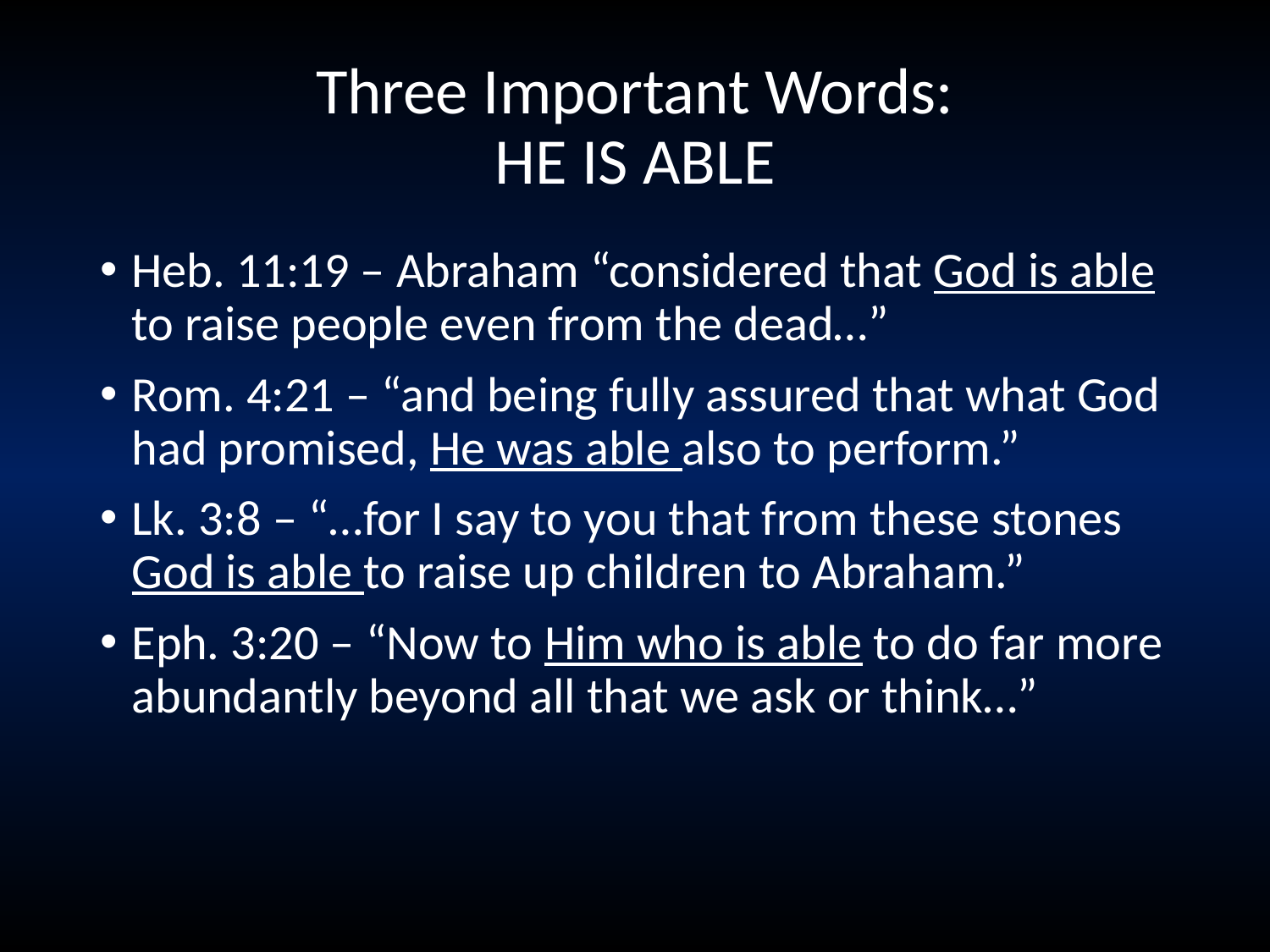

# Three Important Words: HE IS ABLE
Heb. 11:19 – Abraham “considered that God is able to raise people even from the dead…”
Rom. 4:21 – “and being fully assured that what God had promised, He was able also to perform.”
Lk. 3:8 – “…for I say to you that from these stones God is able to raise up children to Abraham.”
Eph. 3:20 – “Now to Him who is able to do far more abundantly beyond all that we ask or think…”